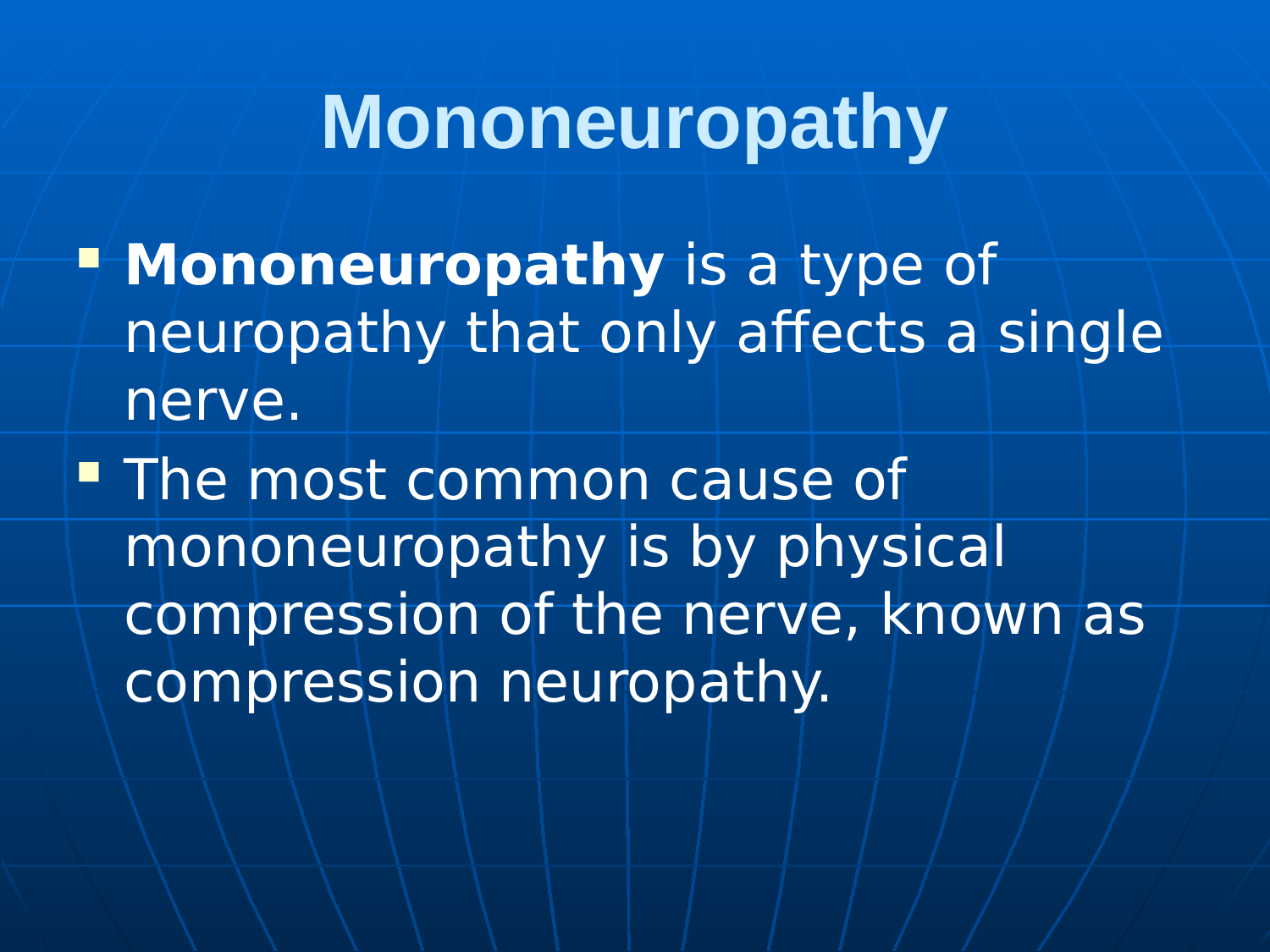

# Mononeuropathy
Mononeuropathy is a type of neuropathy that only affects a single nerve.
The most common cause of mononeuropathy is by physical compression of the nerve, known as compression neuropathy.